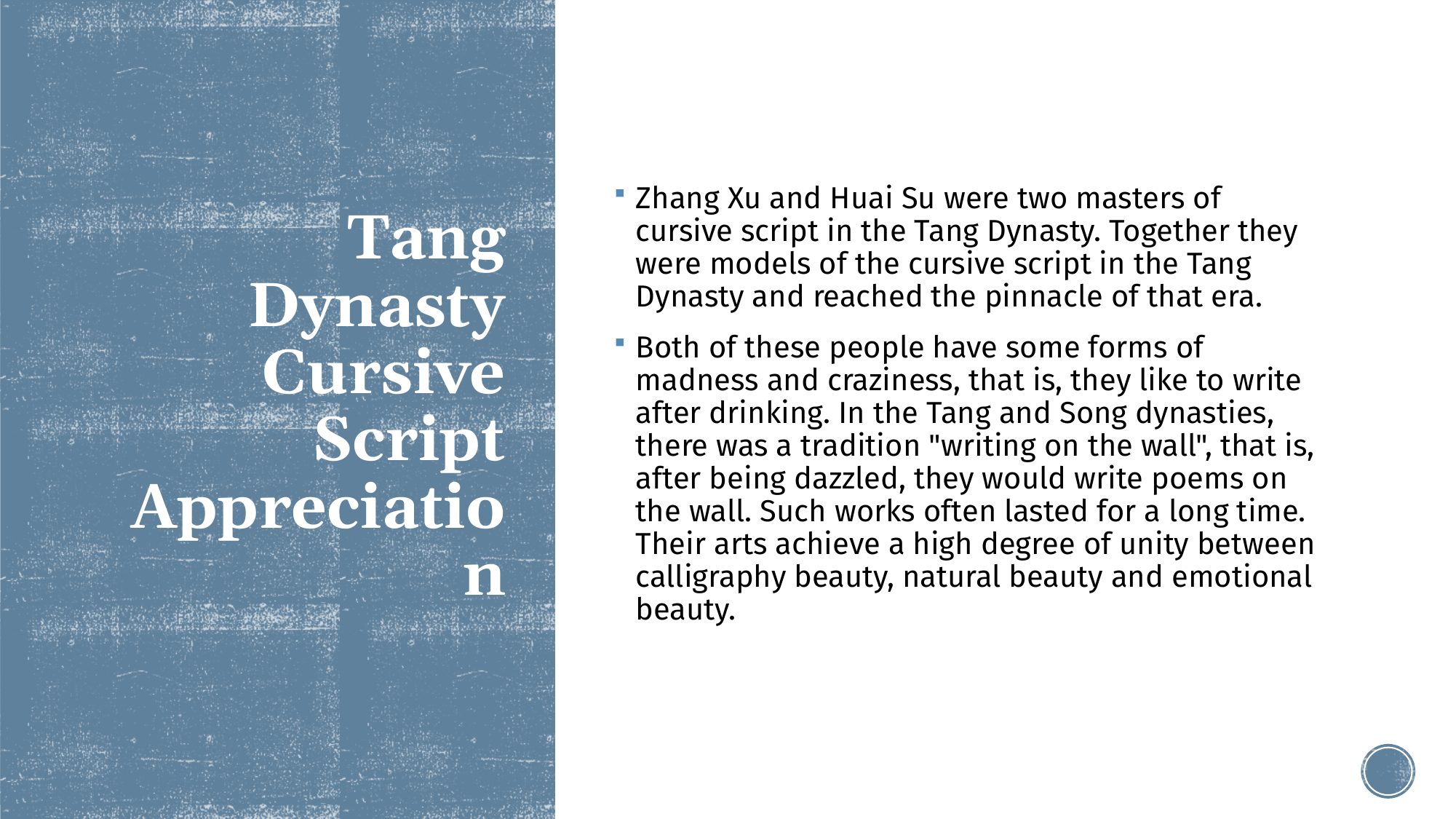

Zhang Xu and Huai Su were two masters of cursive script in the Tang Dynasty. Together they were models of the cursive script in the Tang Dynasty and reached the pinnacle of that era.
Both of these people have some forms of madness and craziness, that is, they like to write after drinking. In the Tang and Song dynasties, there was a tradition "writing on the wall", that is, after being dazzled, they would write poems on the wall. Such works often lasted for a long time. Their arts achieve a high degree of unity between calligraphy beauty, natural beauty and emotional beauty.
# Tang Dynasty Cursive Script Appreciation